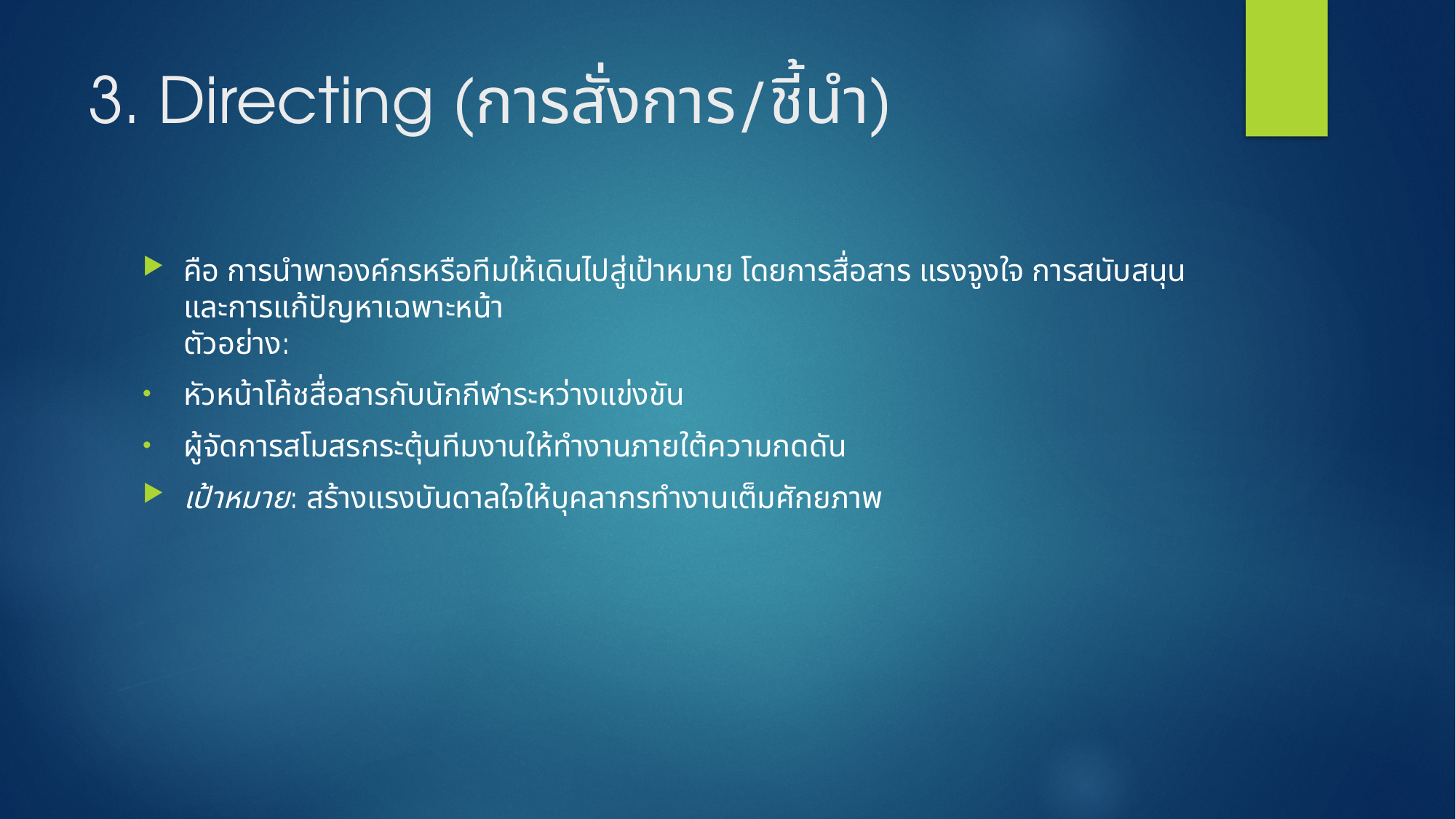

# 3. Directing (การสั่งการ/ชี้นำ)
คือ การนำพาองค์กรหรือทีมให้เดินไปสู่เป้าหมาย โดยการสื่อสาร แรงจูงใจ การสนับสนุน และการแก้ปัญหาเฉพาะหน้า
ตัวอย่าง:
หัวหน้าโค้ชสื่อสารกับนักกีฬาระหว่างแข่งขัน
ผู้จัดการสโมสรกระตุ้นทีมงานให้ทำงานภายใต้ความกดดัน
เป้าหมาย: สร้างแรงบันดาลใจให้บุคลากรทำงานเต็มศักยภาพ